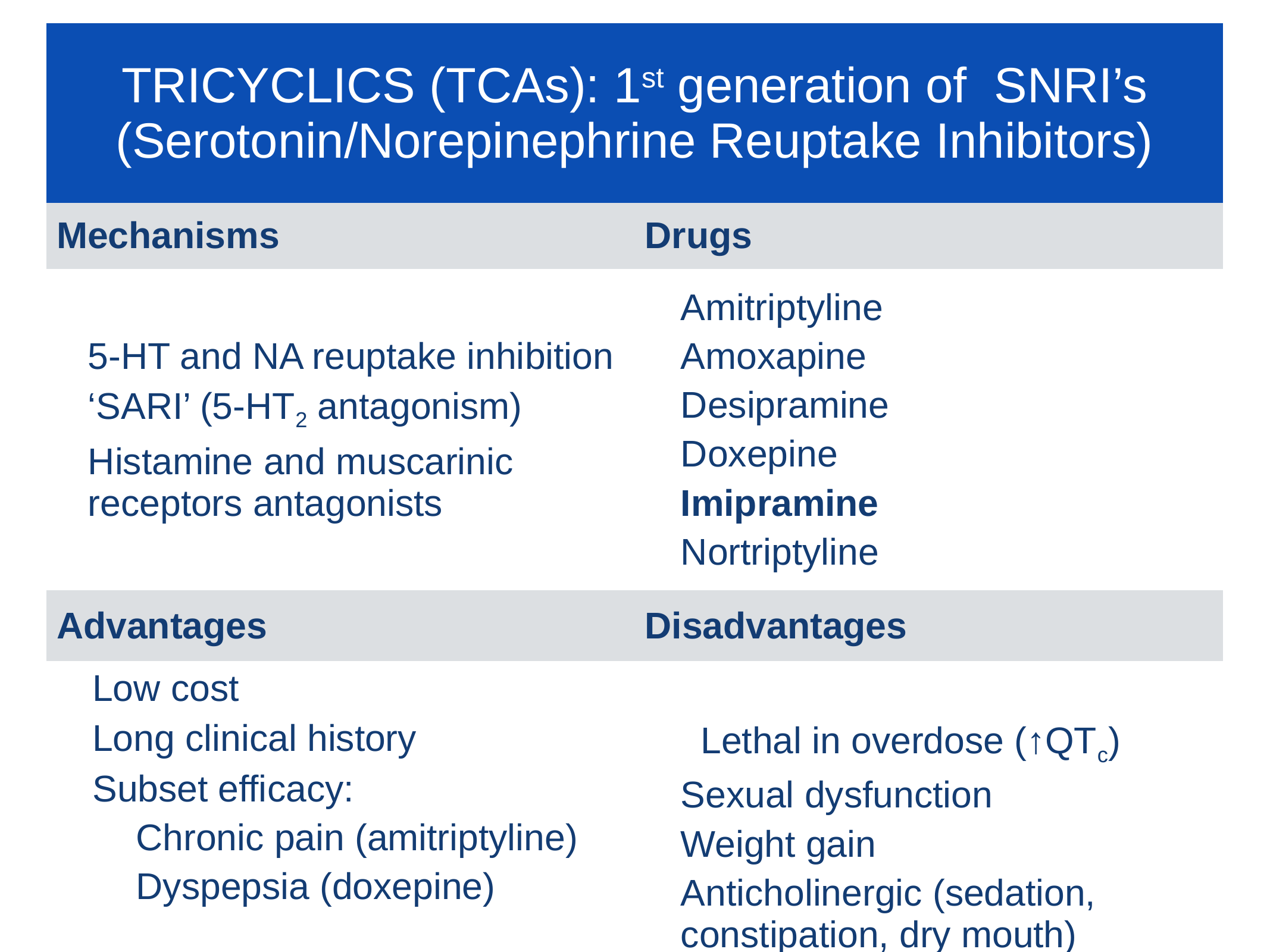

| TRICYCLICS (TCAs): 1st generation of SNRI’s (Serotonin/Norepinephrine Reuptake Inhibitors) |  |
| --- | --- |
| Mechanisms | Drugs |
| 5-HT and NA reuptake inhibition ‘SARI’ (5-HT2 antagonism) Histamine and muscarinic receptors antagonists | Amitriptyline Amoxapine Desipramine Doxepine Imipramine Nortriptyline |
| Advantages | Disadvantages |
| Low cost Long clinical history Subset efficacy: Chronic pain (amitriptyline) Dyspepsia (doxepine) | Lethal in overdose (↑QTc) Sexual dysfunction Weight gain Anticholinergic (sedation, constipation, dry mouth) |